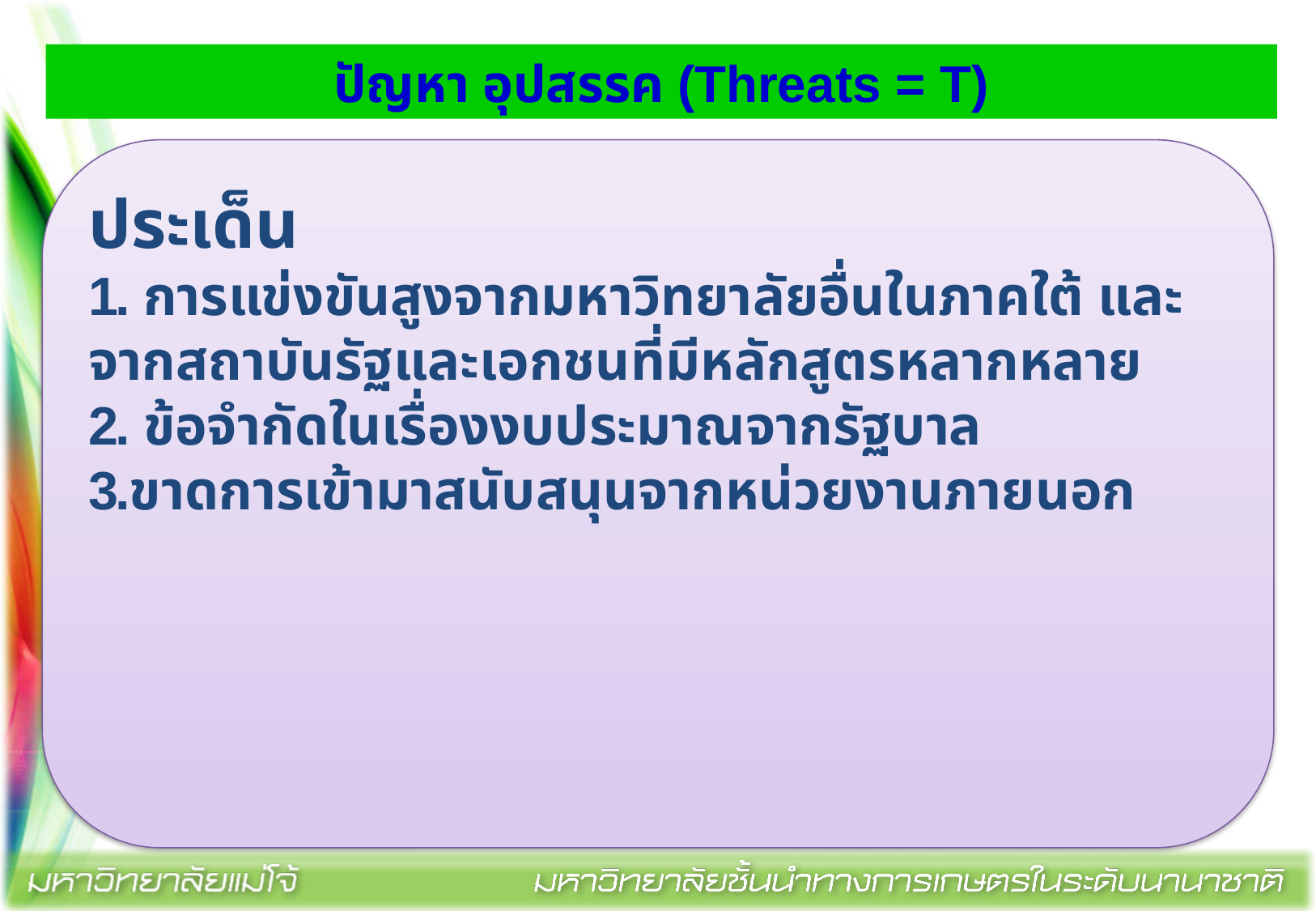

# ปัญหา อุปสรรค (Threats = T)
ประเด็น
 การแข่งขันสูงจากมหาวิทยาลัยอื่นในภาคใต้ และจากสถาบันรัฐและเอกชนที่มีหลักสูตรหลากหลาย
 ข้อจำกัดในเรื่องงบประมาณจากรัฐบาล
ขาดการเข้ามาสนับสนุนจากหน่วยงานภายนอก